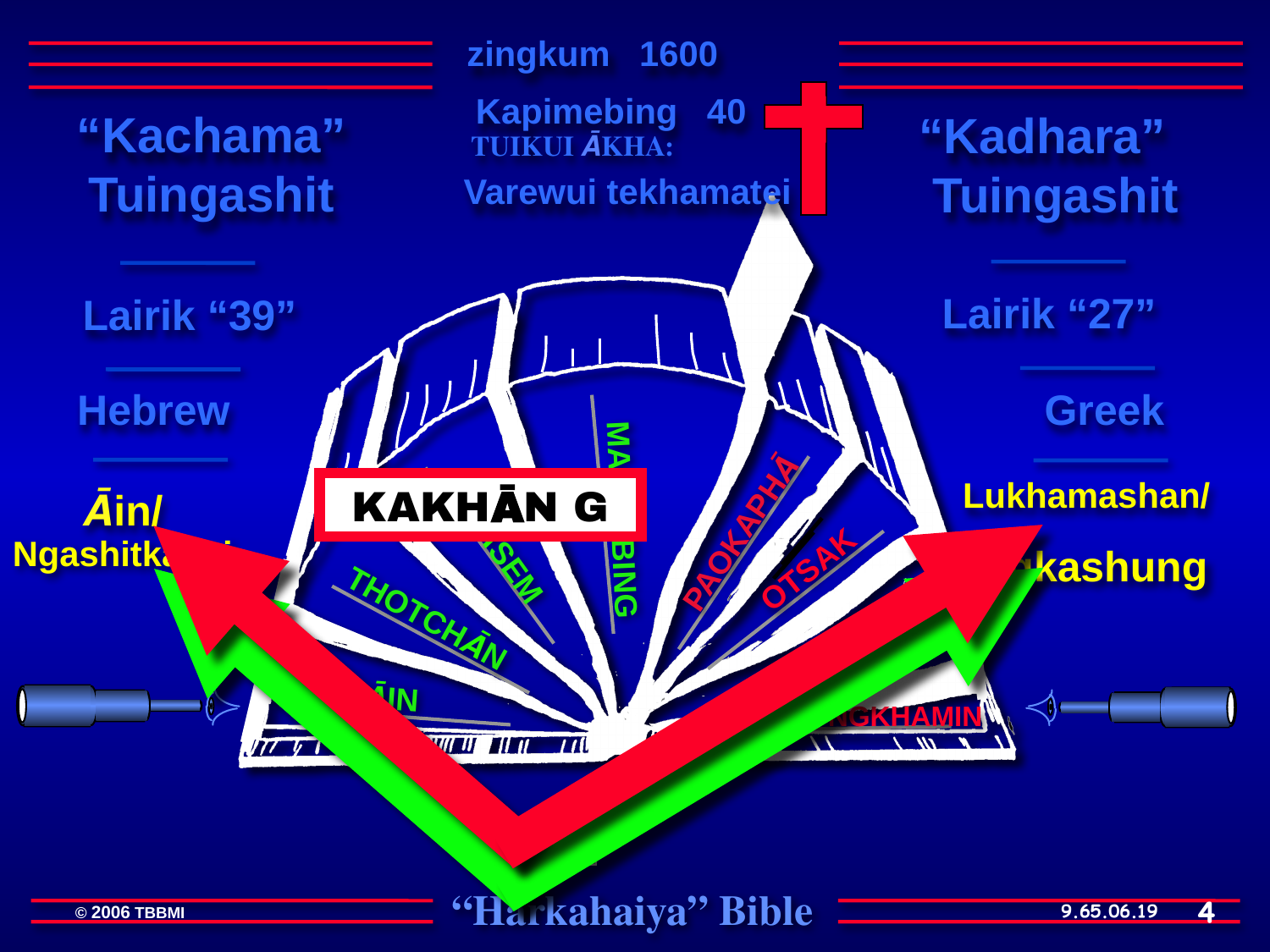

zingkum   1600

Kapimebing   40

 “Kachama”
Tuingashit
“Kadhara”
Tuingashit
TUIKUI ĀKHA:

Varewui tekhamatei

  Lairik “27”
Lairik “39”

MARĀNBING

OTSAK
LĀĀSEM

THOTCHĀN
CHITHI

ĀIN
PHONGKHAMIN

PAOKAPHĀ

Hebrew
Greek

Lukhamashan/
KAKHĀN G
Āin/

Ngashitkahai
ungkashung

4
19